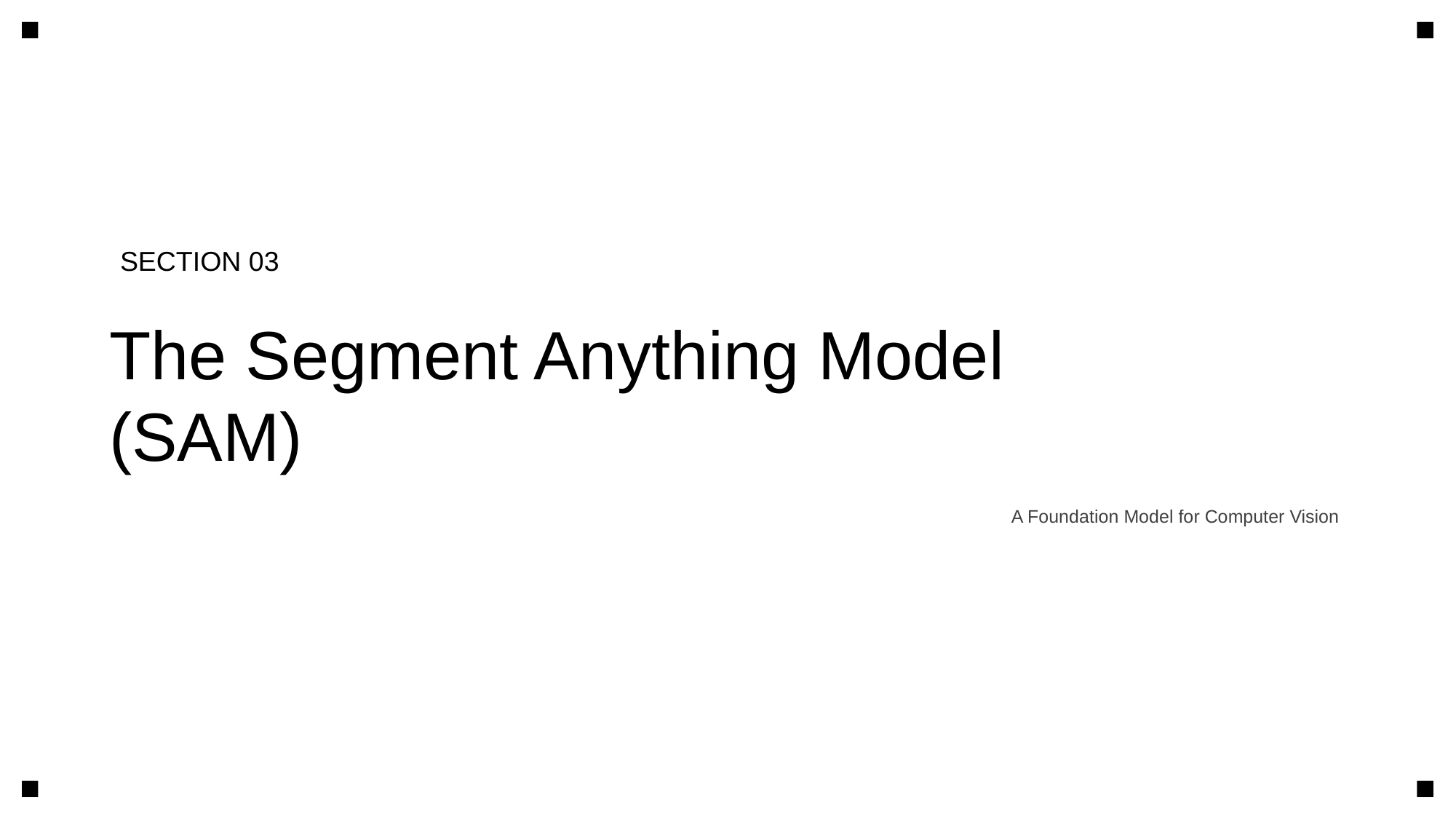

SECTION 03
The Segment Anything Model (SAM)
A Foundation Model for Computer Vision